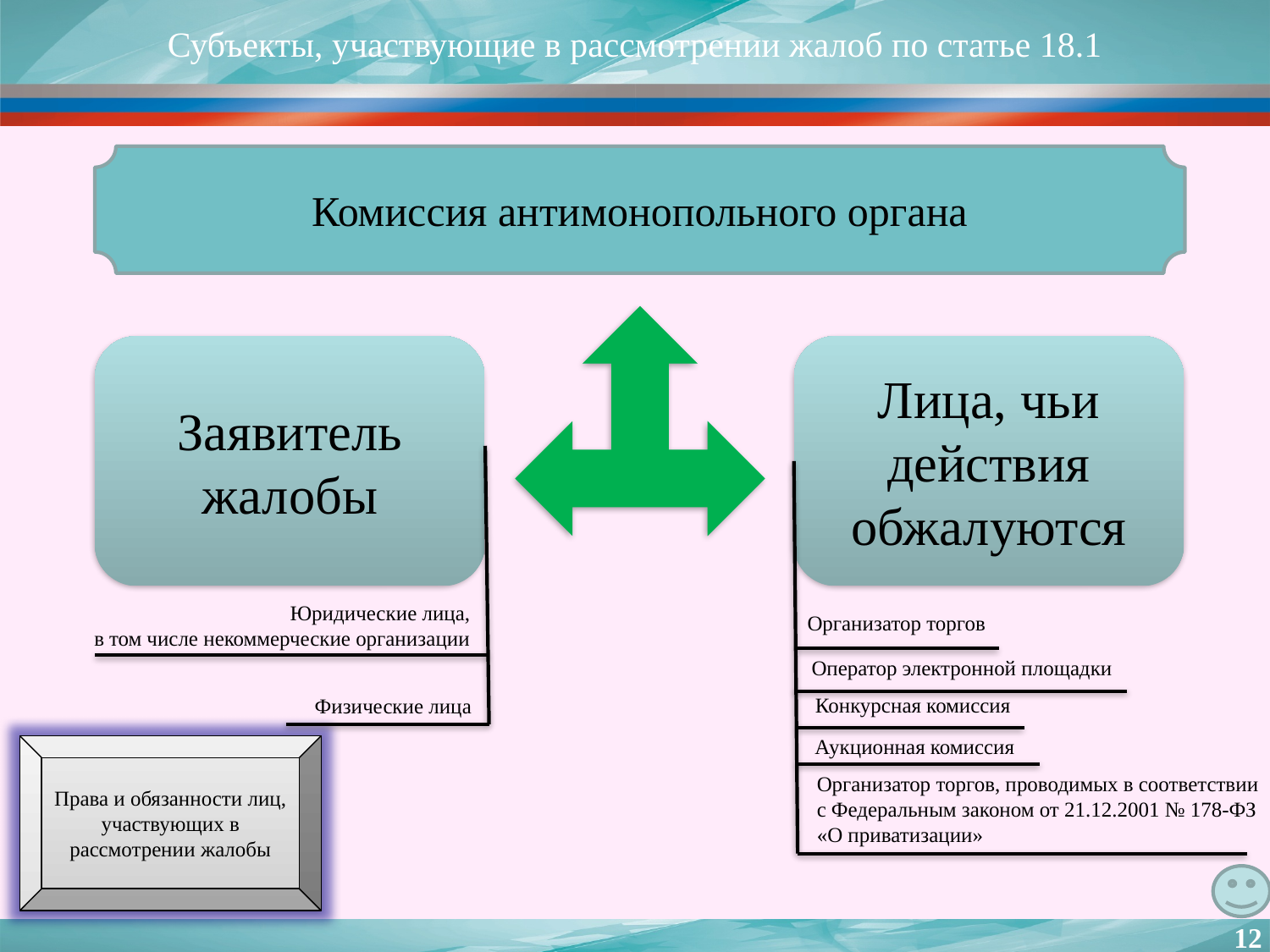

# Субъекты, участвующие в рассмотрении жалоб по статье 18.1
Комиссия антимонопольного органа

Заявитель жалобы
Лица, чьи действия обжалуются
Юридические лица,
в том числе некоммерческие организации
Организатор торгов
Оператор электронной площадки
Конкурсная комиссия
Физические лица
Аукционная комиссия
Права и обязанности лиц, участвующих в рассмотрении жалобы
Организатор торгов, проводимых в соответствии
с Федеральным законом от 21.12.2001 № 178-ФЗ
«О приватизации»

12